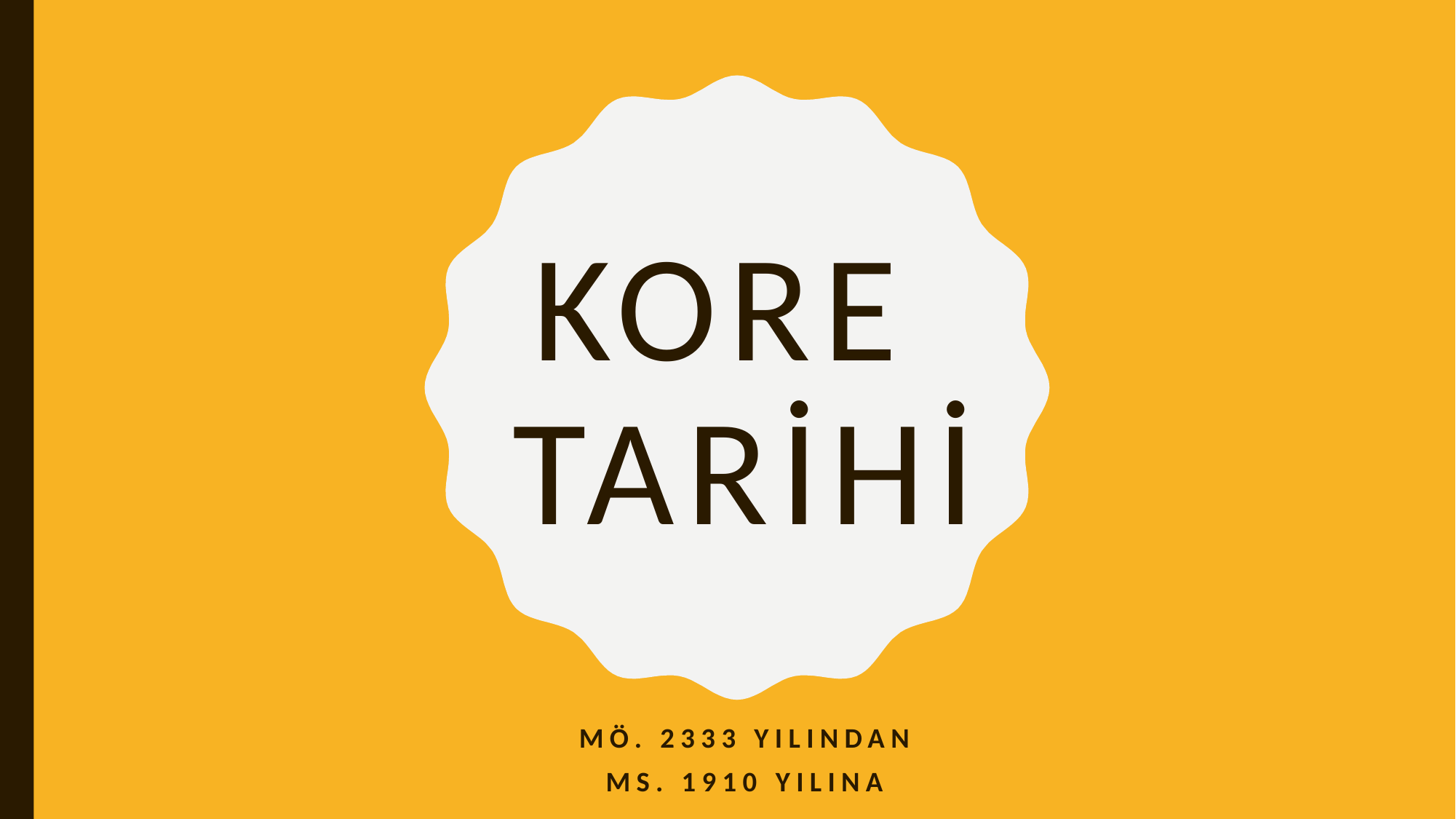

# Kore tarihi
MÖ. 2333 yılından
MS. 1910 Yılına